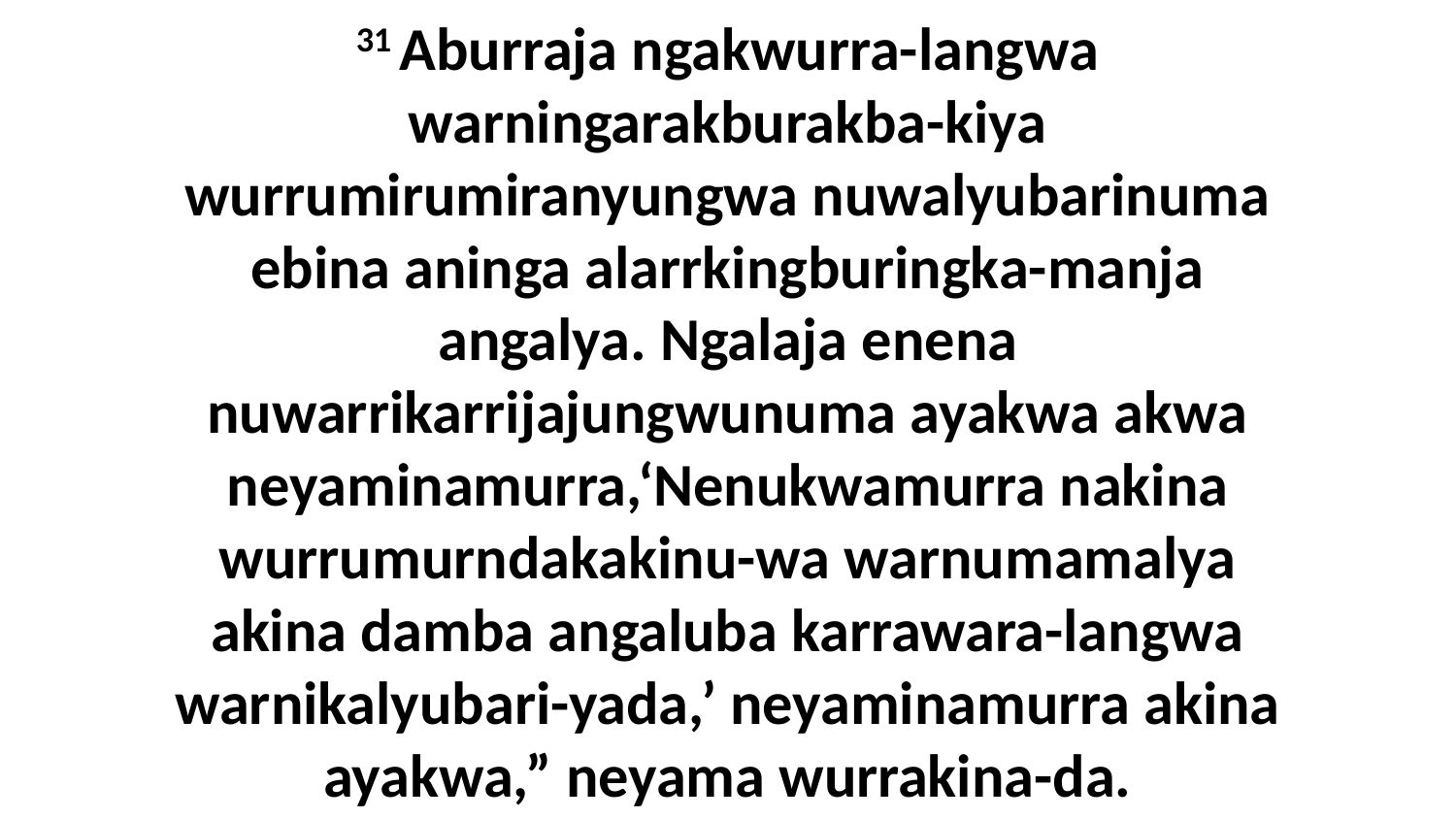

31 Aburraja ngakwurra-langwa warningarakburakba-kiya wurrumirumiranyungwa nuwalyubarinuma ebina aninga alarrkingburingka-manja angalya. Ngalaja enena nuwarrikarrijajungwunuma ayakwa akwa neyaminamurra,‘Nenukwamurra nakina wurrumurndakakinu-wa warnumamalya akina damba angaluba karrawara-langwa warnikalyubari-yada,’ neyaminamurra akina ayakwa,” neyama wurrakina-da.